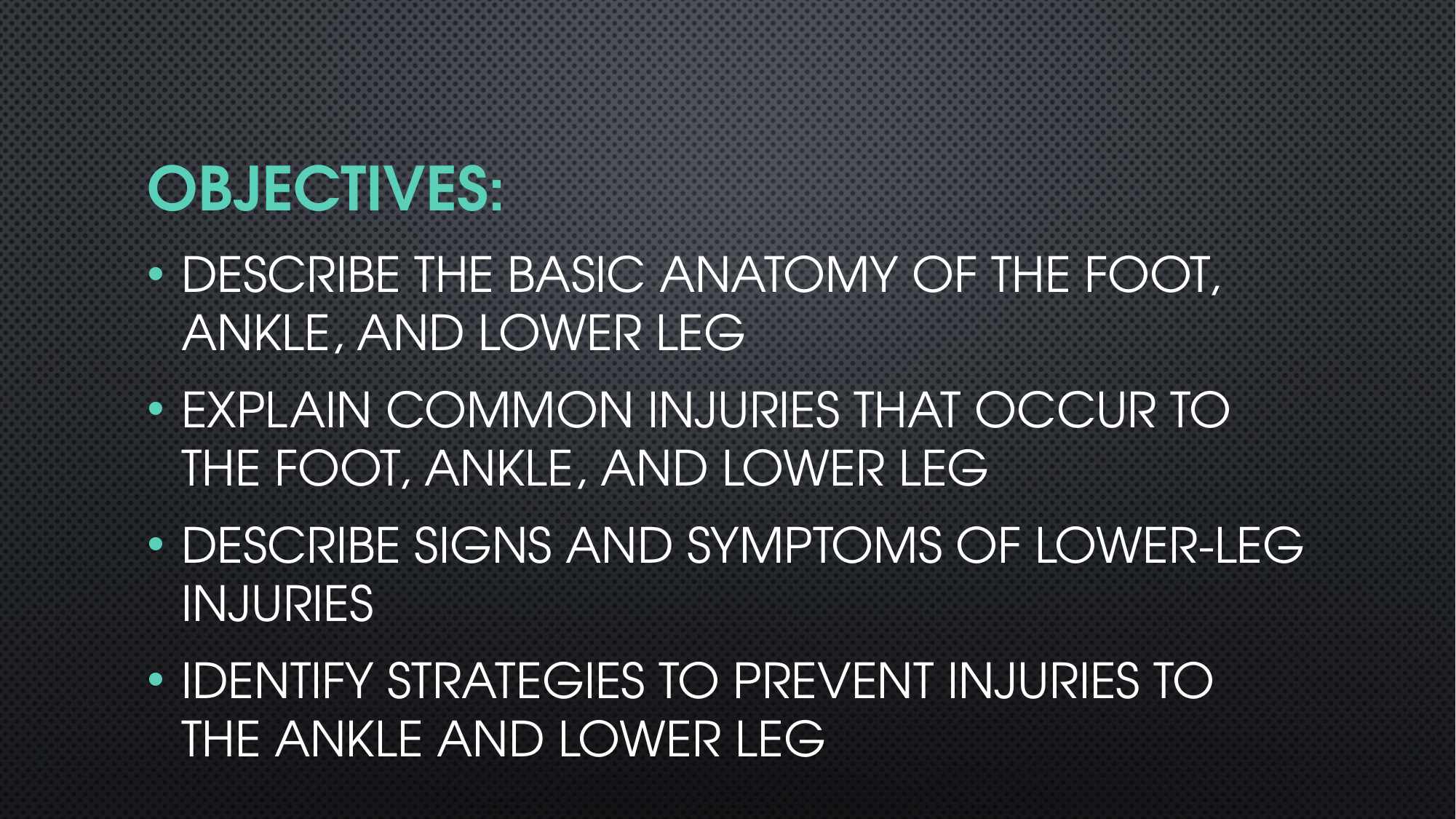

# Objectives:
Describe the basic anatomy of the foot, ankle, and lower leg
Explain common injuries that occur to the foot, ankle, and lower leg
Describe signs and symptoms of lower-leg injuries
Identify strategies to prevent injuries to the ankle and lower leg